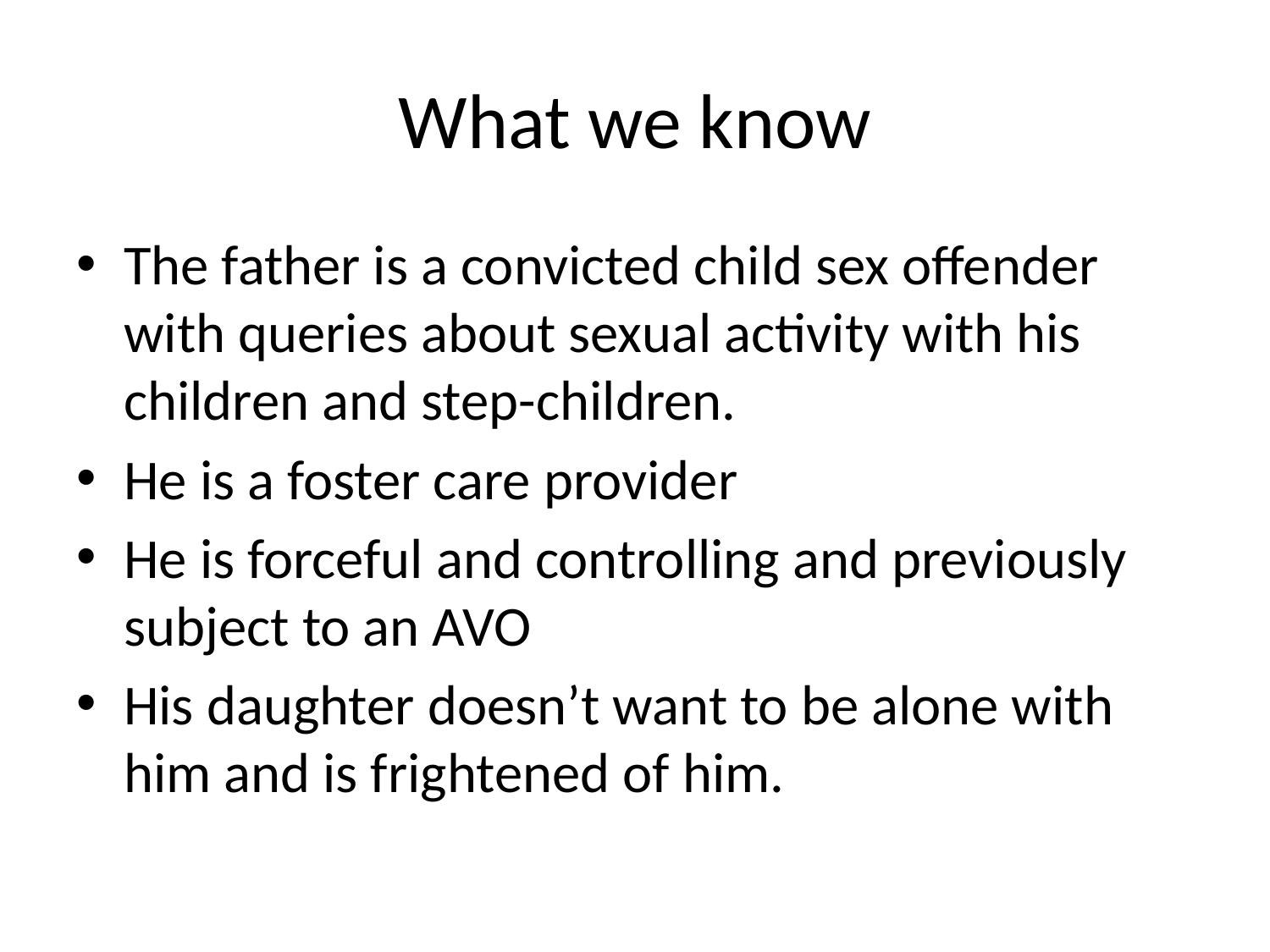

# What we know
The father is a convicted child sex offender with queries about sexual activity with his children and step-children.
He is a foster care provider
He is forceful and controlling and previously subject to an AVO
His daughter doesn’t want to be alone with him and is frightened of him.